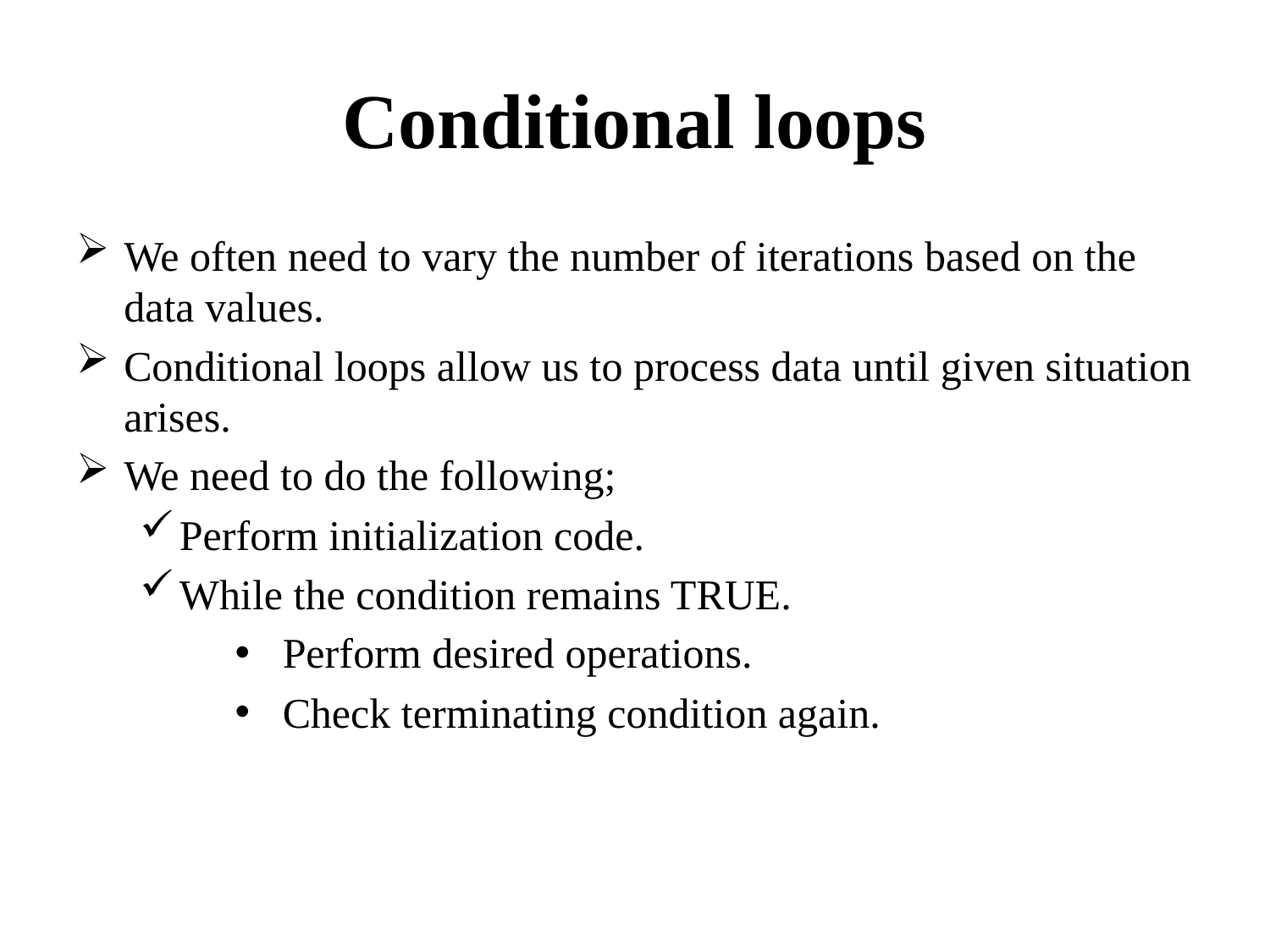

# Conditional loops
We often need to vary the number of iterations based on the data values.
Conditional loops allow us to process data until given situation arises.
We need to do the following;
Perform initialization code.
While the condition remains TRUE.
Perform desired operations.
Check terminating condition again.